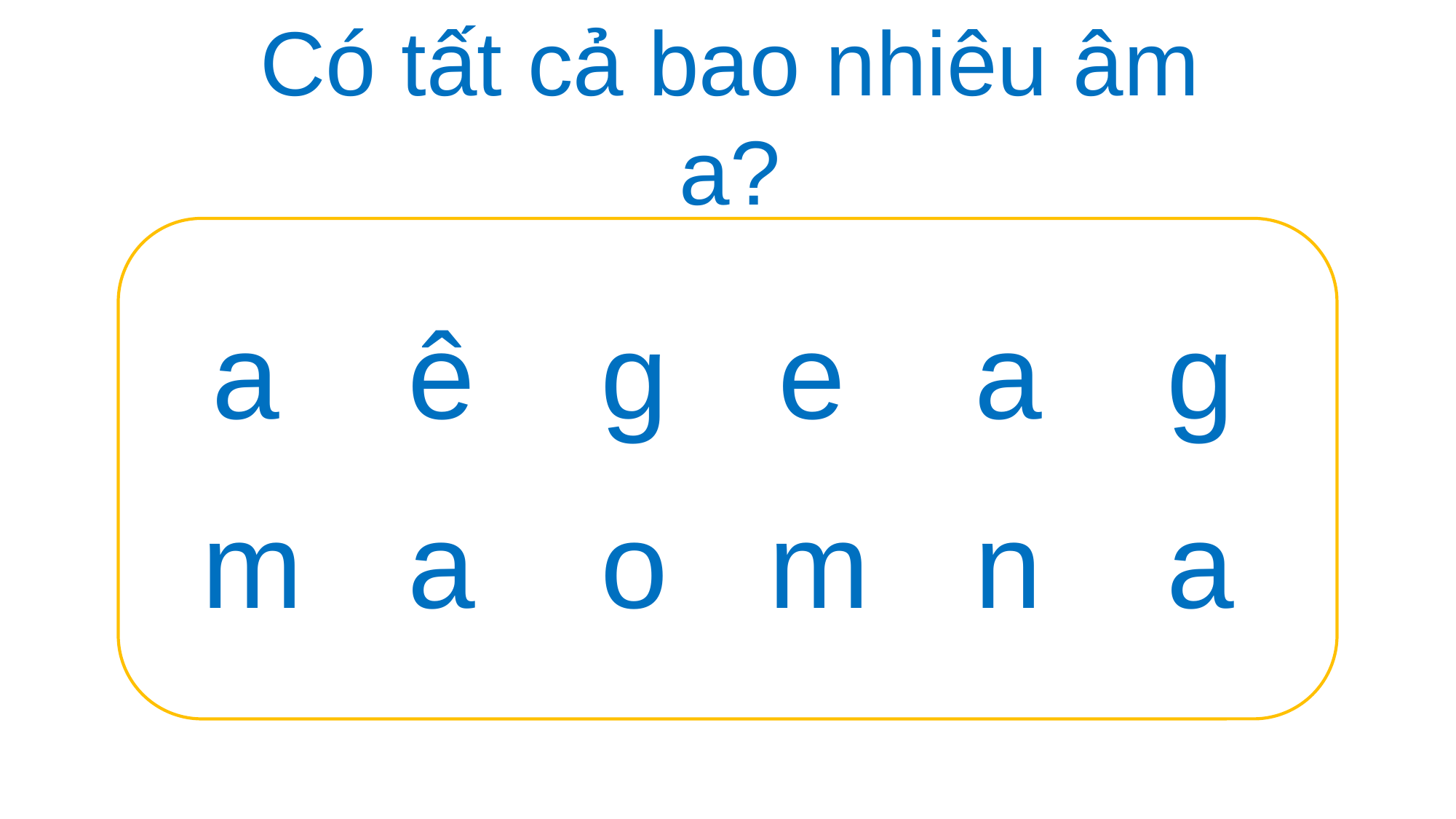

Có tất cả bao nhiêu âm a?

a
ê
g
e
a
g
m
a
o
m
n
a